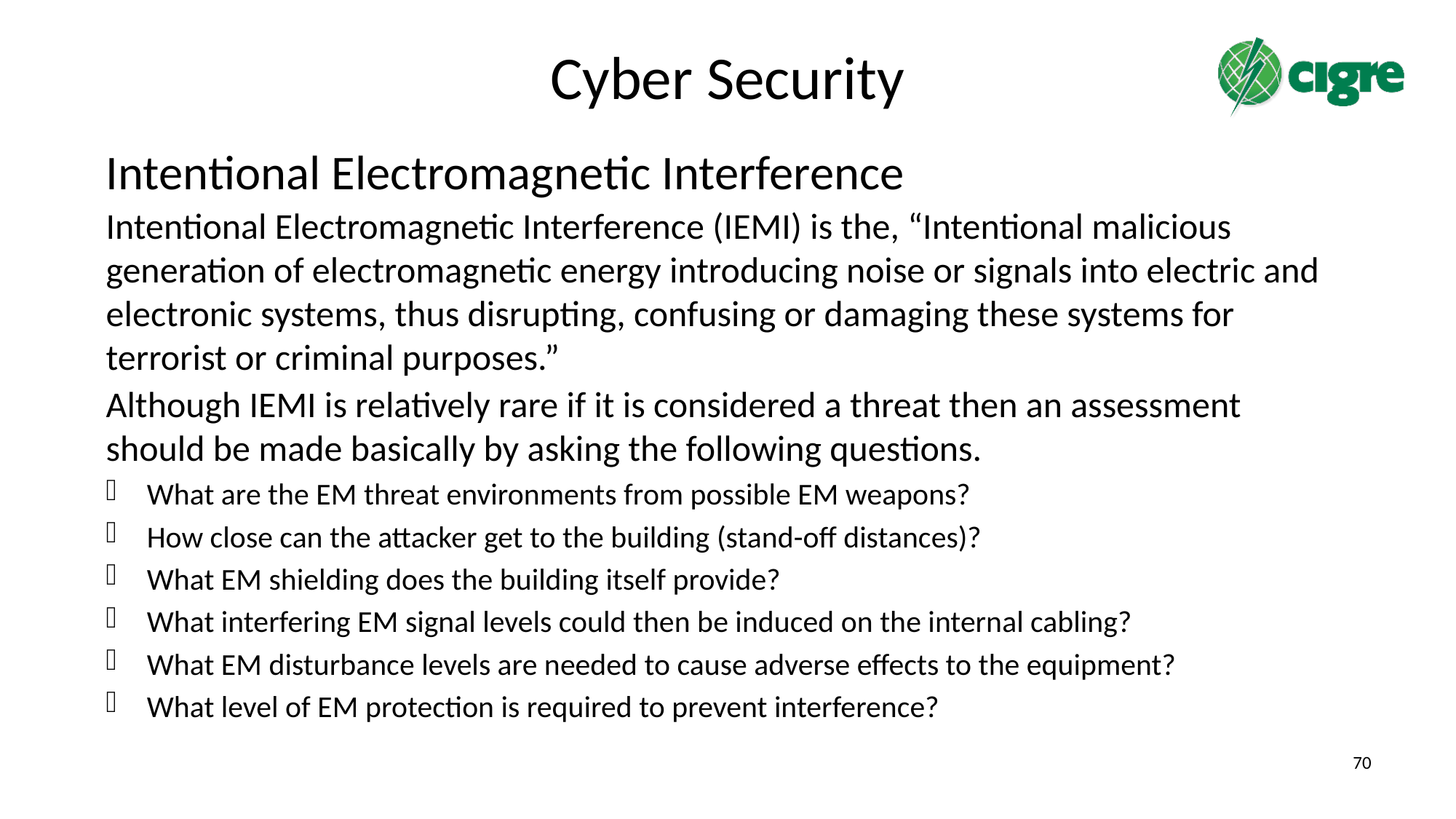

# Cyber Security
Intentional Electromagnetic Interference
Intentional Electromagnetic Interference (IEMI) is the, “Intentional malicious generation of electromagnetic energy introducing noise or signals into electric and electronic systems, thus disrupting, confusing or damaging these systems for terrorist or criminal purposes.”
Although IEMI is relatively rare if it is considered a threat then an assessment should be made basically by asking the following questions.
What are the EM threat environments from possible EM weapons?
How close can the attacker get to the building (stand-off distances)?
What EM shielding does the building itself provide?
What interfering EM signal levels could then be induced on the internal cabling?
What EM disturbance levels are needed to cause adverse effects to the equipment?
What level of EM protection is required to prevent interference?

70